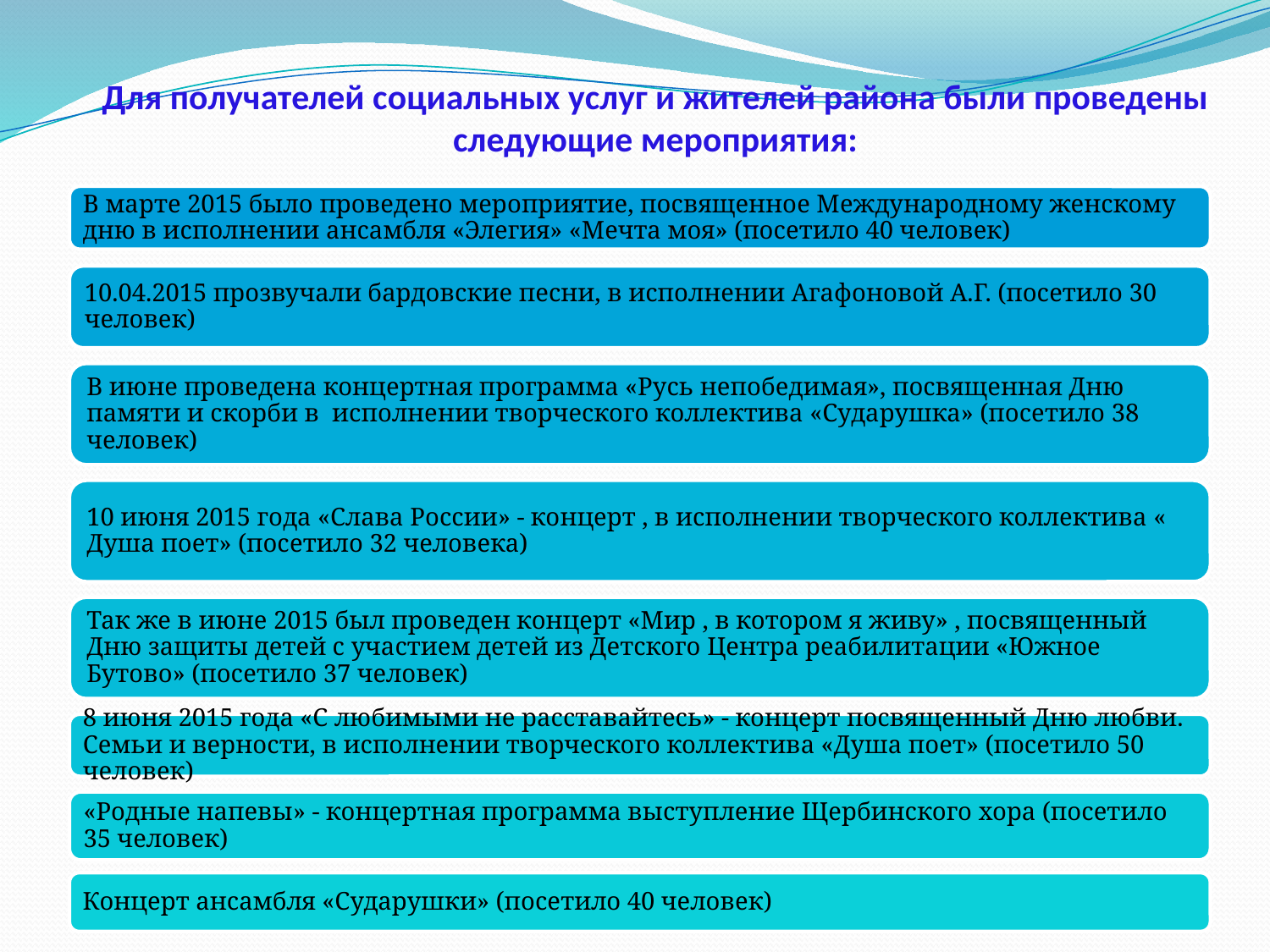

# Для получателей социальных услуг и жителей района были проведены следующие мероприятия:
В марте 2015 было проведено мероприятие, посвященное Международному женскому дню в исполнении ансамбля «Элегия» «Мечта моя» (посетило 40 человек)
10.04.2015 прозвучали бардовские песни, в исполнении Агафоновой А.Г. (посетило 30 человек)
В июне проведена концертная программа «Русь непобедимая», посвященная Дню памяти и скорби в  исполнении творческого коллектива «Сударушка» (посетило 38 человек)
10 июня 2015 года «Слава России» - концерт , в исполнении творческого коллектива « Душа поет» (посетило 32 человека)
Так же в июне 2015 был проведен концерт «Мир , в котором я живу» , посвященный Дню защиты детей с участием детей из Детского Центра реабилитации «Южное Бутово» (посетило 37 человек)
8 июня 2015 года «С любимыми не расставайтесь» - концерт посвященный Дню любви. Семьи и верности, в исполнении творческого коллектива «Душа поет» (посетило 50 человек)
«Родные напевы» - концертная программа выступление Щербинского хора (посетило 35 человек)
Концерт ансамбля «Сударушки» (посетило 40 человек)